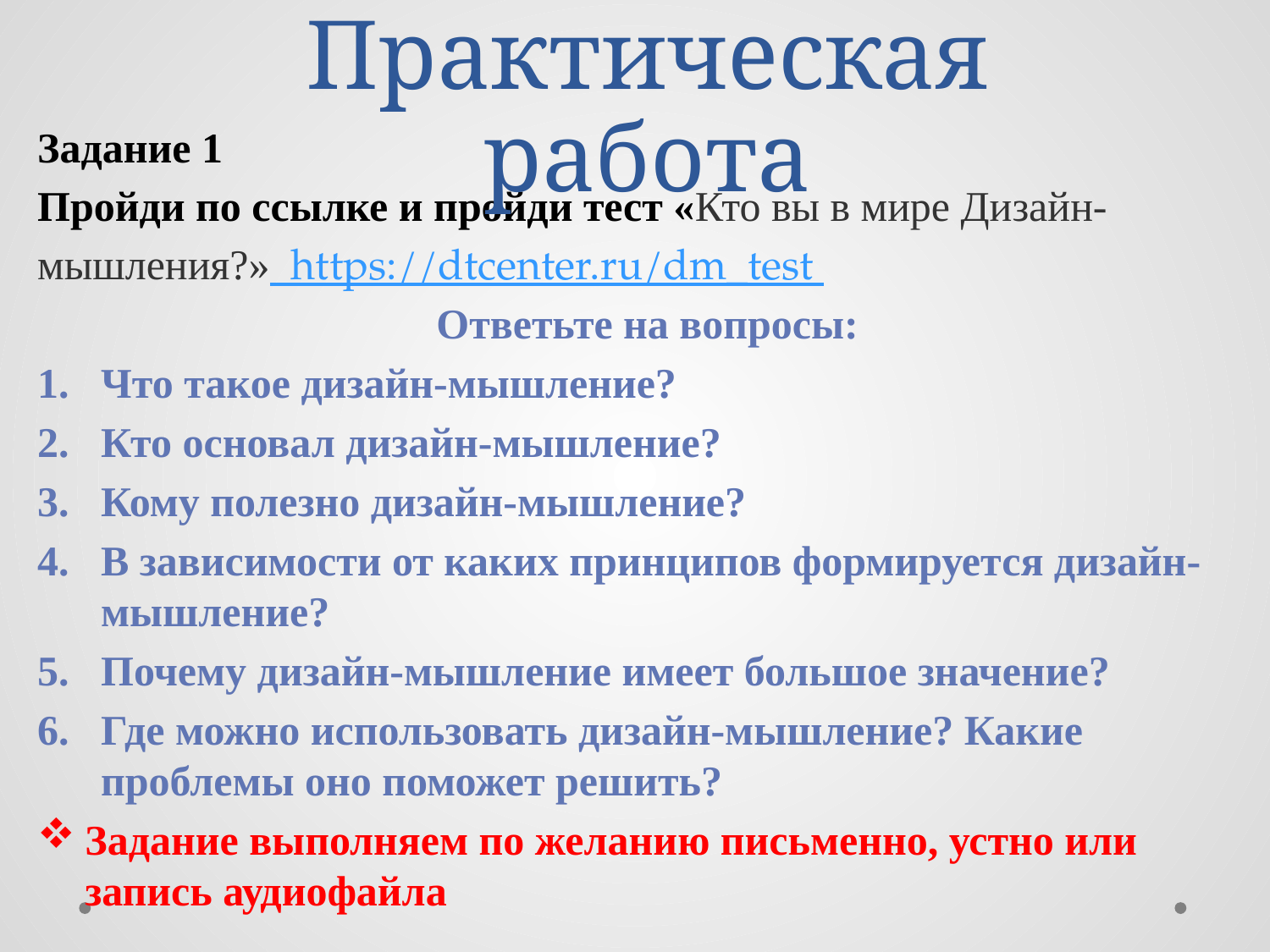

Практическая работа
Задание 1
Пройди по ссылке и пройди тест «Кто вы в мире Дизайн-мышления?»  https://dtcenter.ru/dm_test
Ответьте на вопросы:
Что такое дизайн-мышление?
Кто основал дизайн-мышление?
Кому полезно дизайн-мышление?
В зависимости от каких принципов формируется дизайн-мышление?
Почему дизайн-мышление имеет большое значение?
Где можно использовать дизайн-мышление? Какие проблемы оно поможет решить?
Задание выполняем по желанию письменно, устно или запись аудиофайла